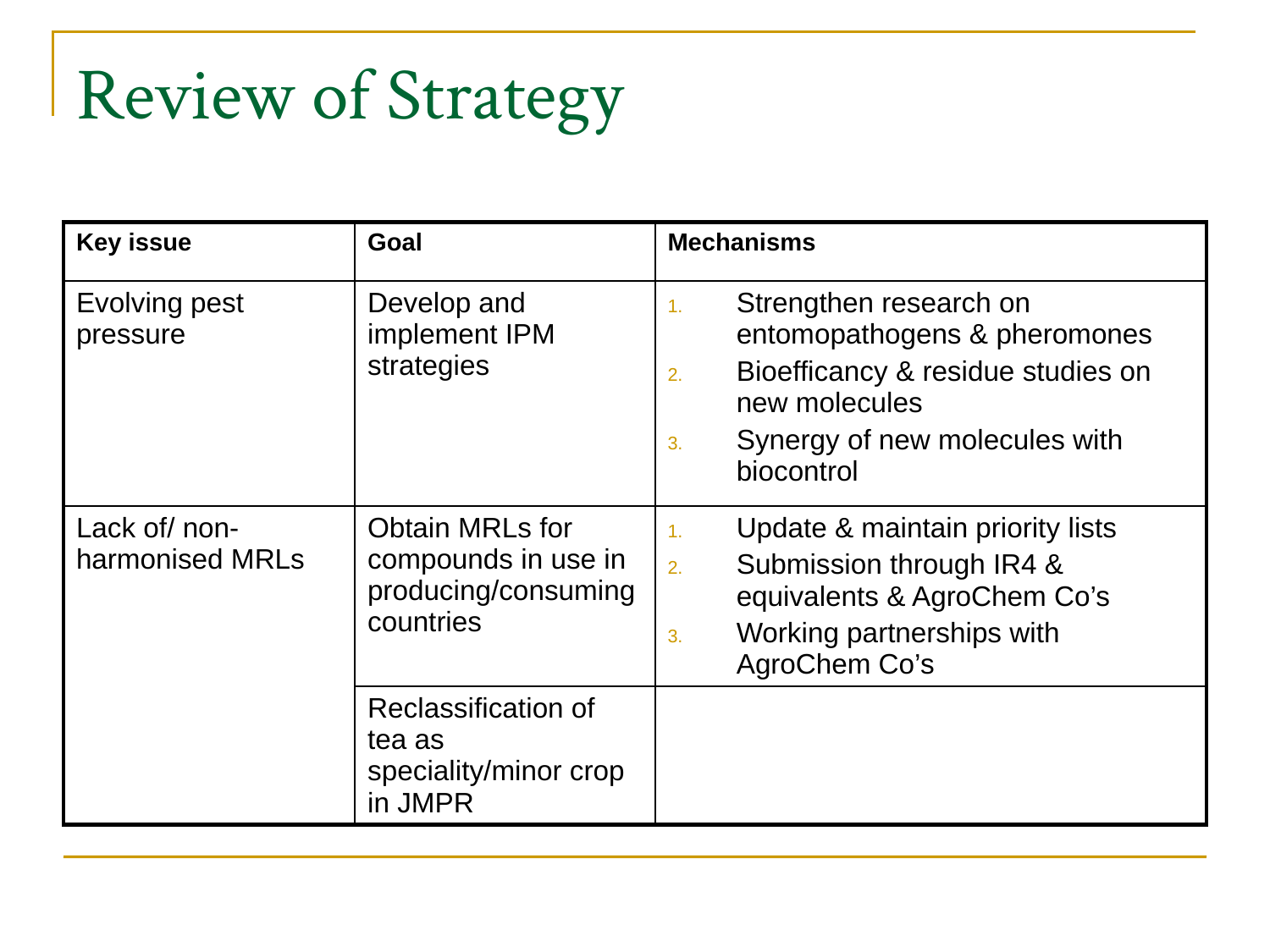

# Review of Strategy
| Key issue | Goal | Mechanisms |
| --- | --- | --- |
| Evolving pest pressure | Develop and implement IPM strategies | Strengthen research on entomopathogens & pheromones Bioefficancy & residue studies on new molecules Synergy of new molecules with biocontrol |
| Lack of/ non-harmonised MRLs | Obtain MRLs for compounds in use in producing/consuming countries | Update & maintain priority lists Submission through IR4 & equivalents & AgroChem Co’s Working partnerships with AgroChem Co’s |
|  | Reclassification of tea as speciality/minor crop in JMPR |  |